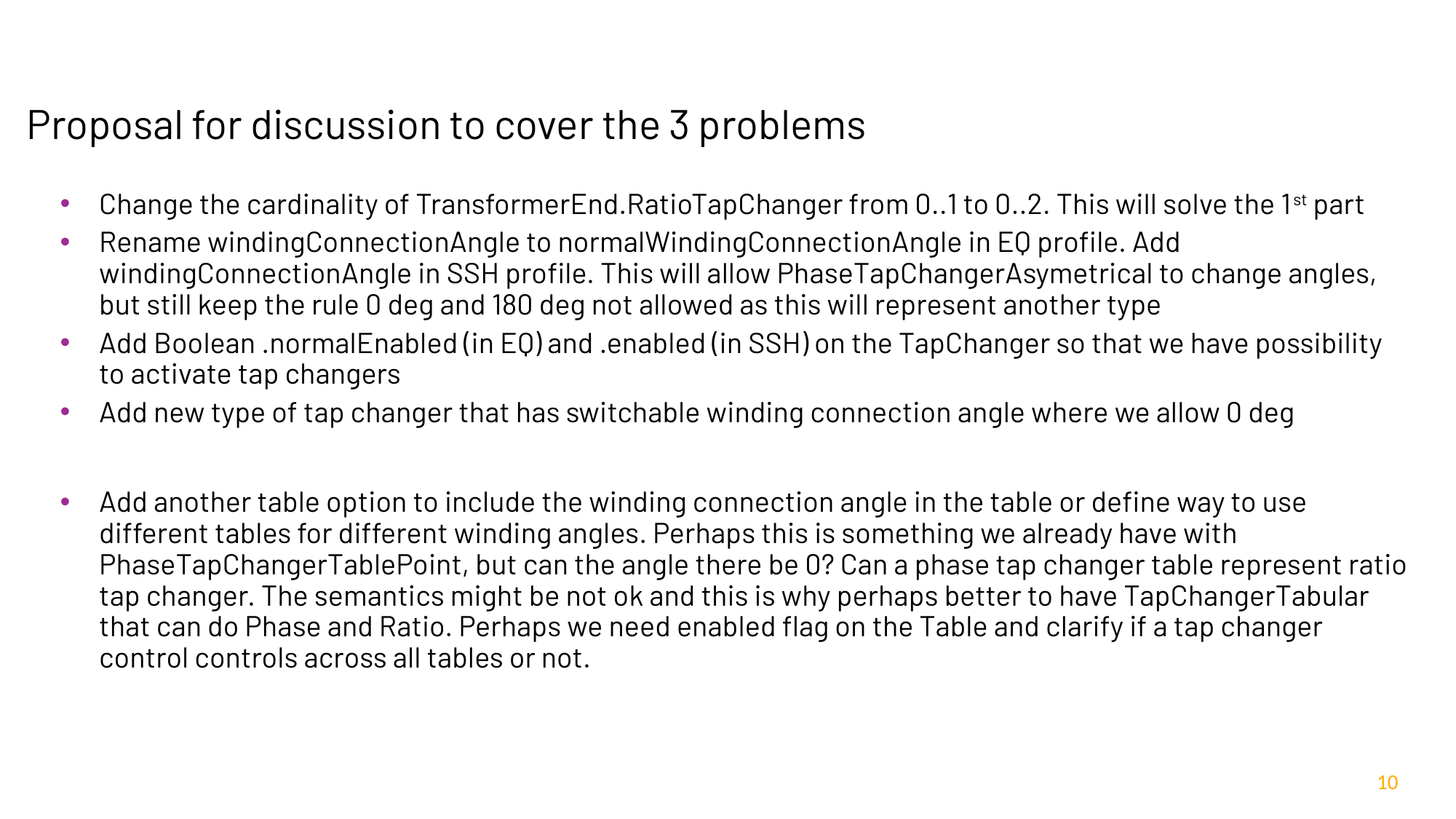

# Proposal for discussion to cover the 3 problems
Change the cardinality of TransformerEnd.RatioTapChanger from 0..1 to 0..2. This will solve the 1st part
Rename windingConnectionAngle to normalWindingConnectionAngle in EQ profile. Add windingConnectionAngle in SSH profile. This will allow PhaseTapChangerAsymetrical to change angles, but still keep the rule 0 deg and 180 deg not allowed as this will represent another type
Add Boolean .normalEnabled (in EQ) and .enabled (in SSH) on the TapChanger so that we have possibility to activate tap changers
Add new type of tap changer that has switchable winding connection angle where we allow 0 deg

Add another table option to include the winding connection angle in the table or define way to use different tables for different winding angles. Perhaps this is something we already have with PhaseTapChangerTablePoint, but can the angle there be 0? Can a phase tap changer table represent ratio tap changer. The semantics might be not ok and this is why perhaps better to have TapChangerTabular that can do Phase and Ratio. Perhaps we need enabled flag on the Table and clarify if a tap changer control controls across all tables or not.

10